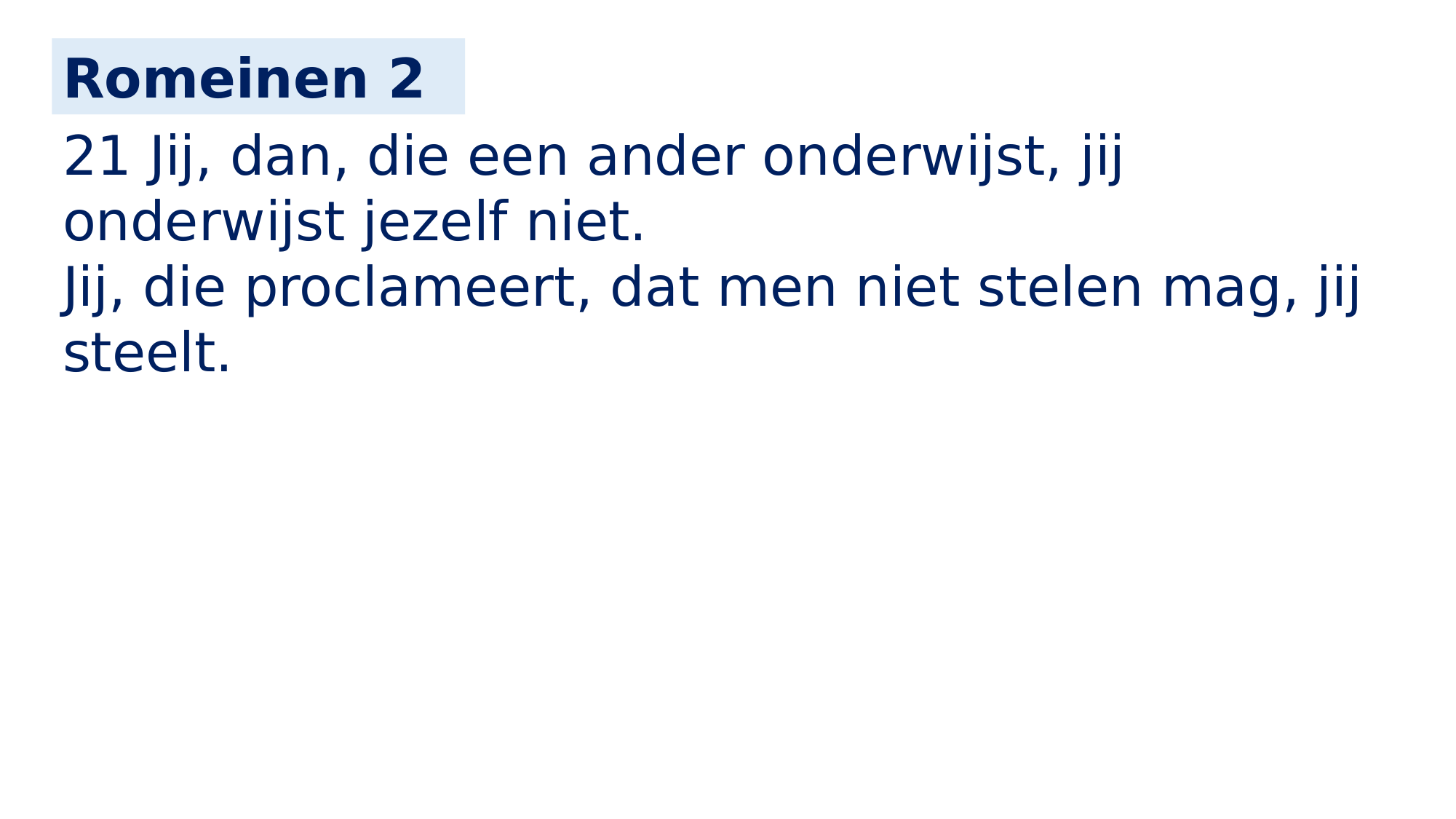

Romeinen 2
21 Jij, dan, die een ander onderwijst, jij onderwijst jezelf niet.
Jij, die proclameert, dat men niet stelen mag, jij steelt.